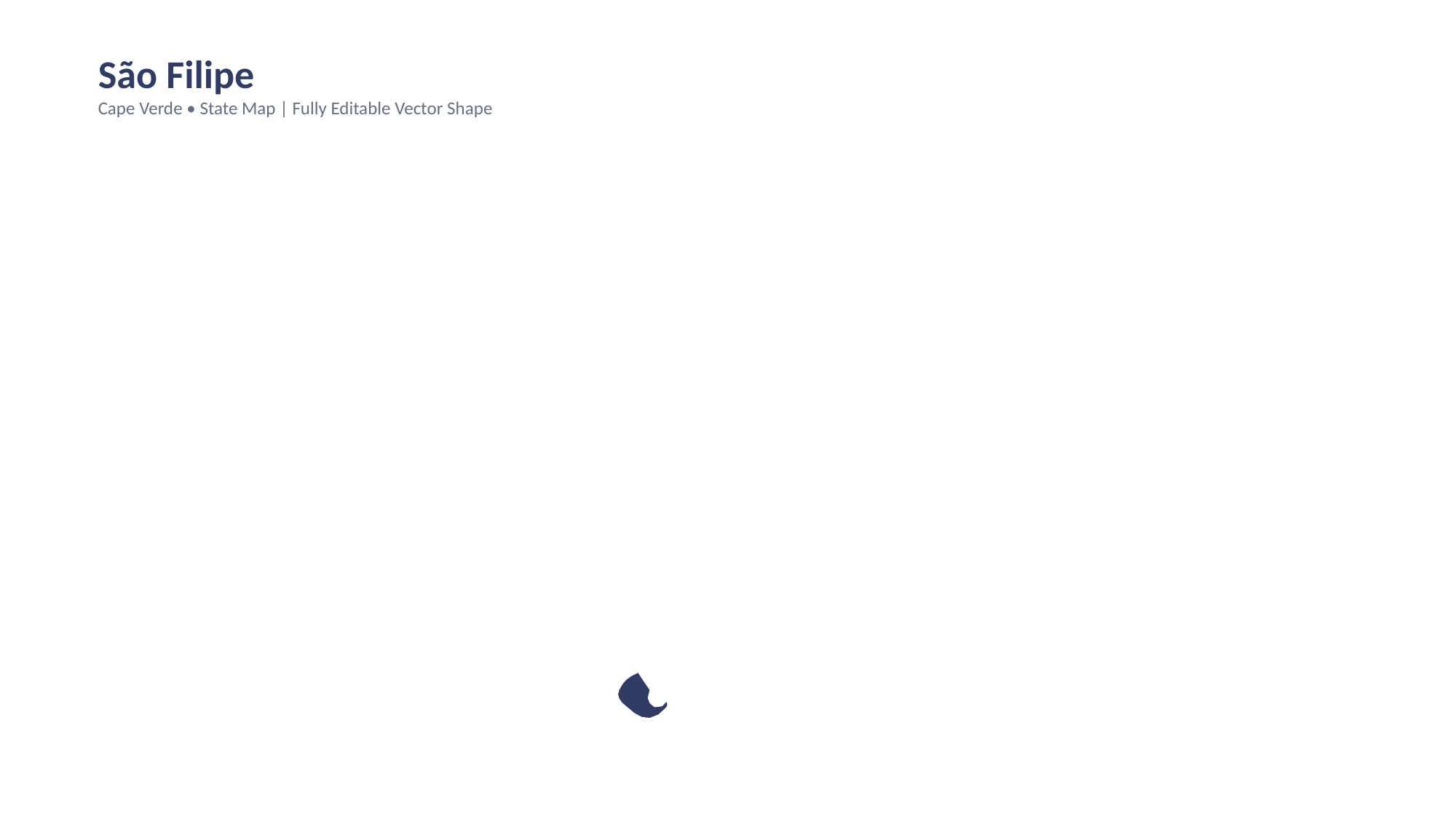

São Filipe
Cape Verde • State Map | Fully Editable Vector Shape